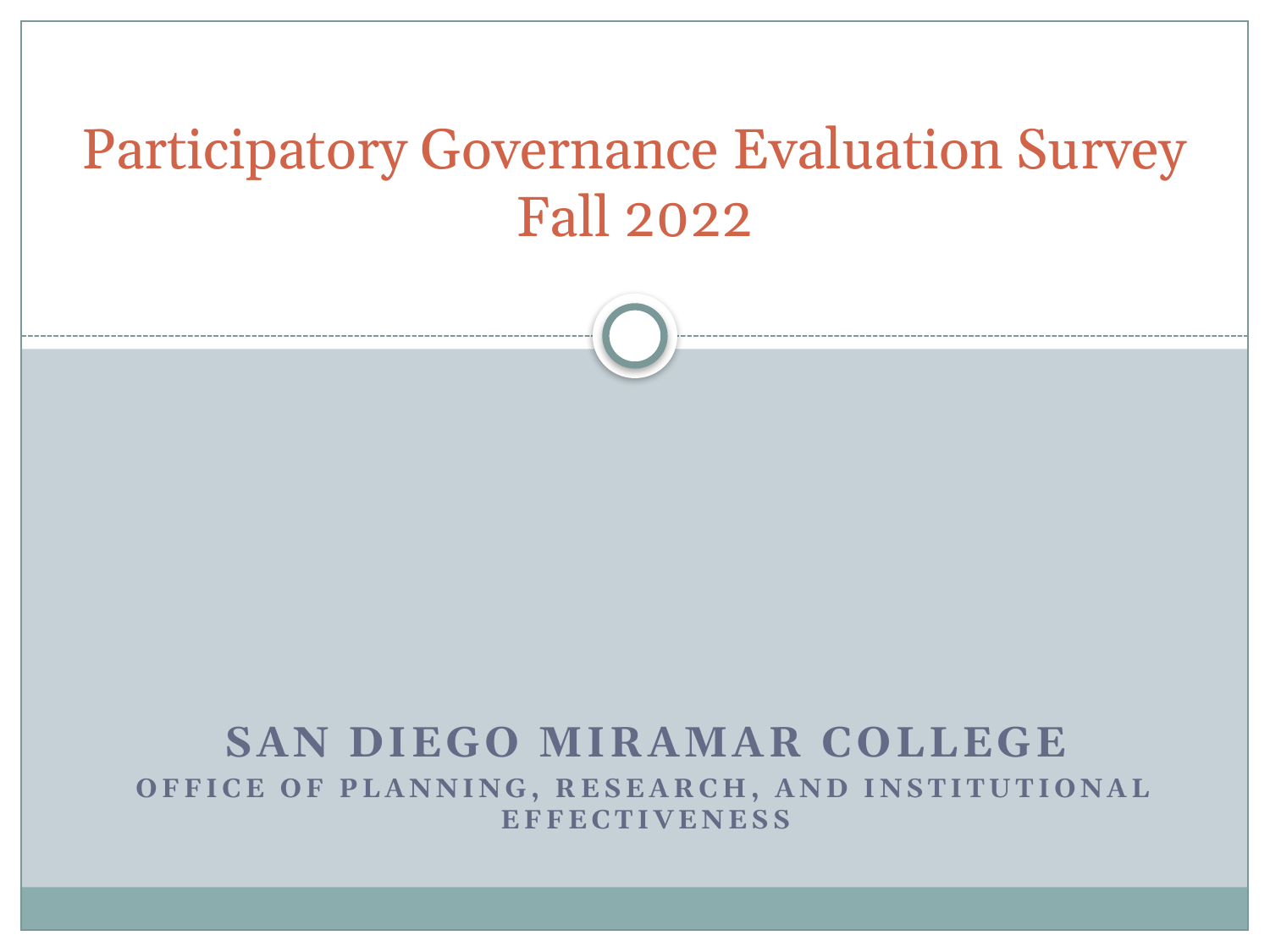

# Participatory Governance Evaluation Survey Fall 2022
San Diego Miramar College
Office of Planning, Research, and Institutional Effectiveness